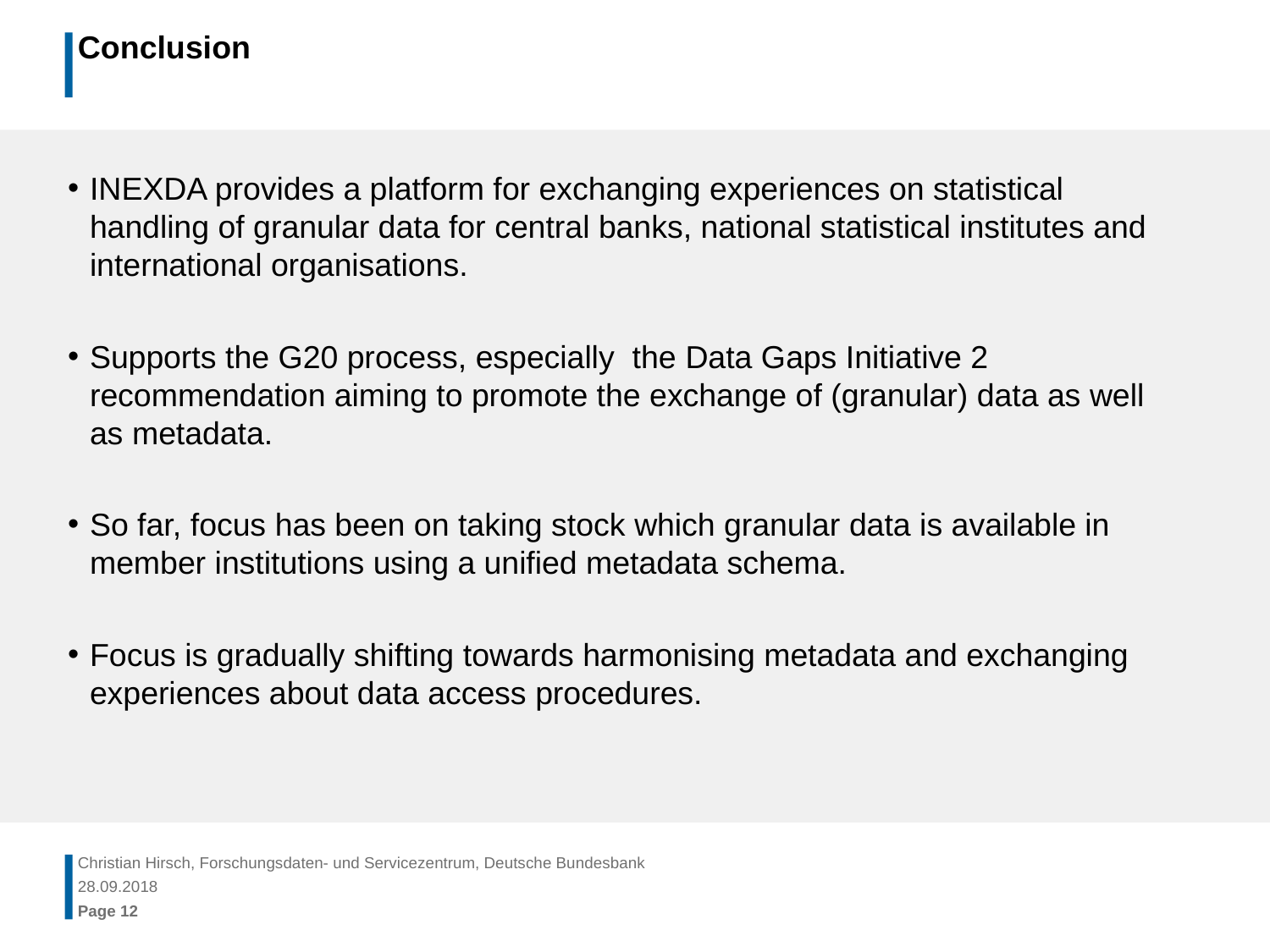

# Conclusion
INEXDA provides a platform for exchanging experiences on statistical handling of granular data for central banks, national statistical institutes and international organisations.

Supports the G20 process, especially  the Data Gaps Initiative 2 recommendation aiming to promote the exchange of (granular) data as well as metadata.

So far, focus has been on taking stock which granular data is available in member institutions using a unified metadata schema.

Focus is gradually shifting towards harmonising metadata and exchanging experiences about data access procedures.
Christian Hirsch, Forschungsdaten- und Servicezentrum, Deutsche Bundesbank
28.09.2018
Page 12